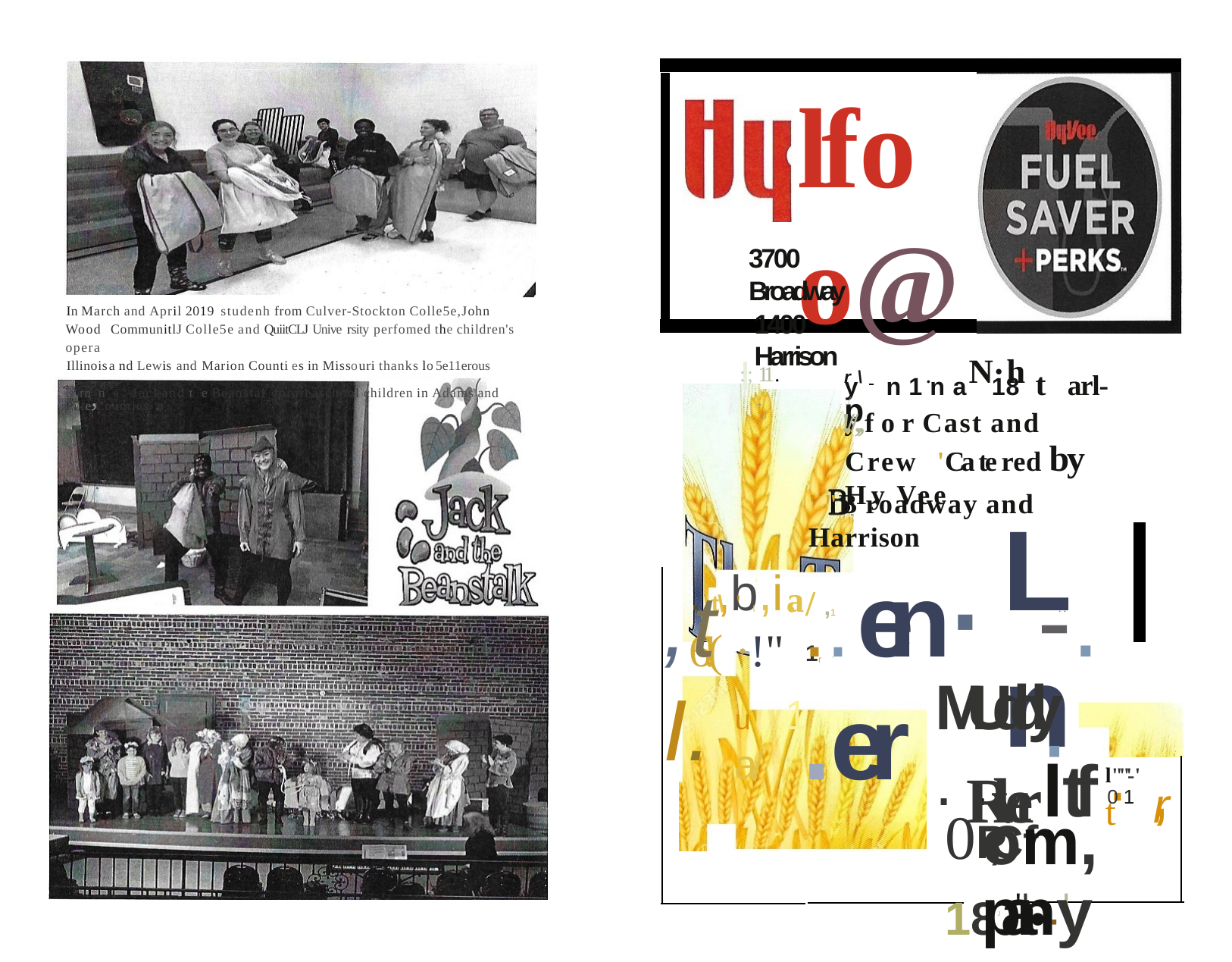

# lfoo@

3700 Broadway
1400 Harrison
In March and April 2019 studenh from Culver-Stockton Colle5e,John Wood  CommunitlJ Colle5e and QuiitCLJ Unive rsity perfomed the children's opera
Illinoisa nd Lewis and Marion Counti es in Missouri thanks lo5e11erous 5.rn,n ts .  Jackand the Beanstalkforareaschool children in Adams and Pike Counties in

r\ 	   .	N·h	p
: ; 11. .
;;J

y  n1na	18  t	arl-y

.. ,/
!//,,f o r Cast and Crew  'Ca te red by Hy Vee
' "B roadway and Harrison
L n

.. en· .er
-. ·
. ,b,i	6!( ·!"

, t I.
t\  '  I	.a
/ ,11r    '
1
. .

MUddy	. .
u	1 a/

Rlverltf · ,
0P,Cf 18J .'I•·I

l""'-'	t
r
0 1
om, pany